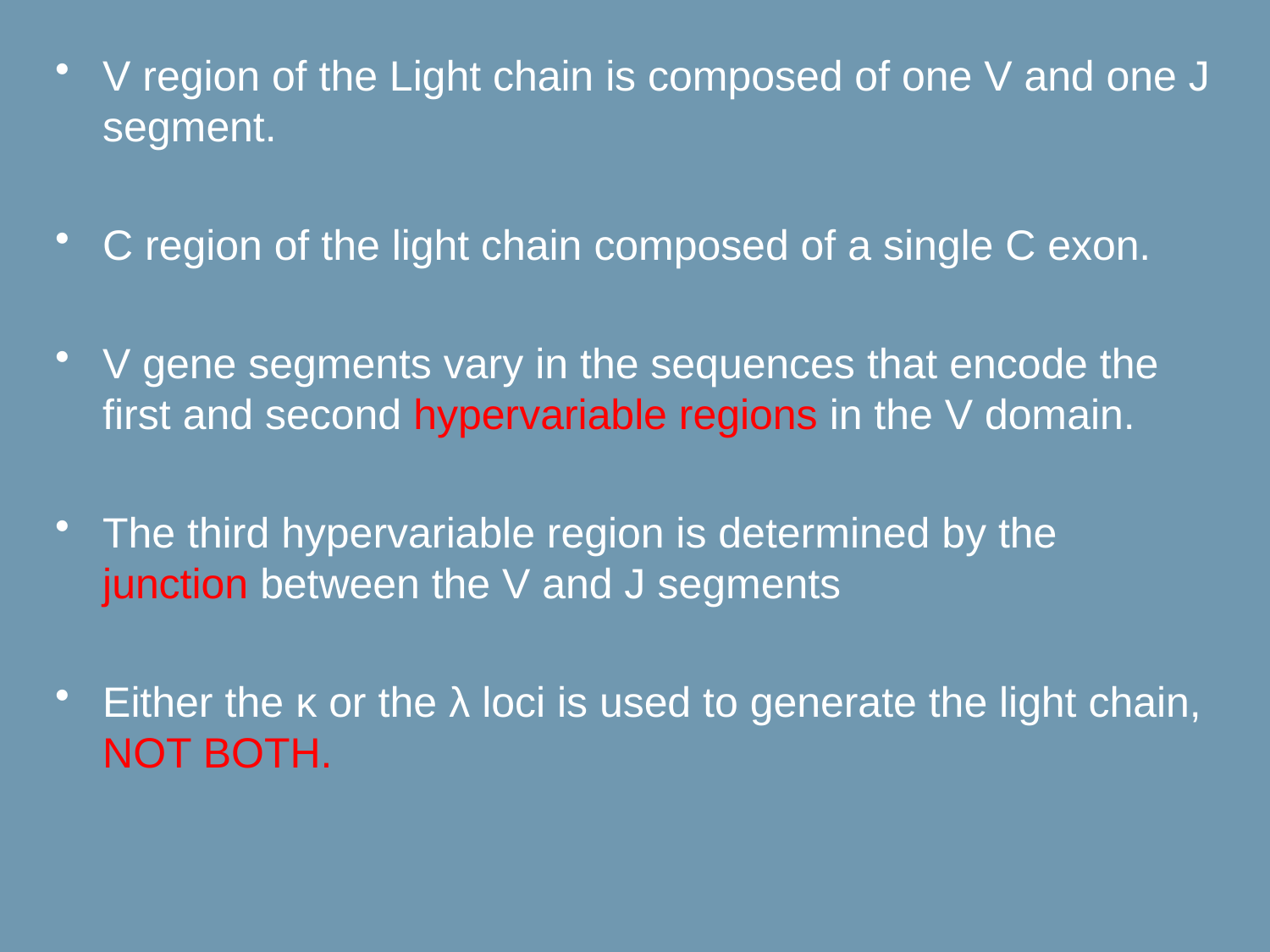

V region of the Light chain is composed of one V and one J segment.

C region of the light chain composed of a single C exon.

V gene segments vary in the sequences that encode the first and second hypervariable regions in the V domain.

The third hypervariable region is determined by the junction between the V and J segments

Either the κ or the λ loci is used to generate the light chain, NOT BOTH.